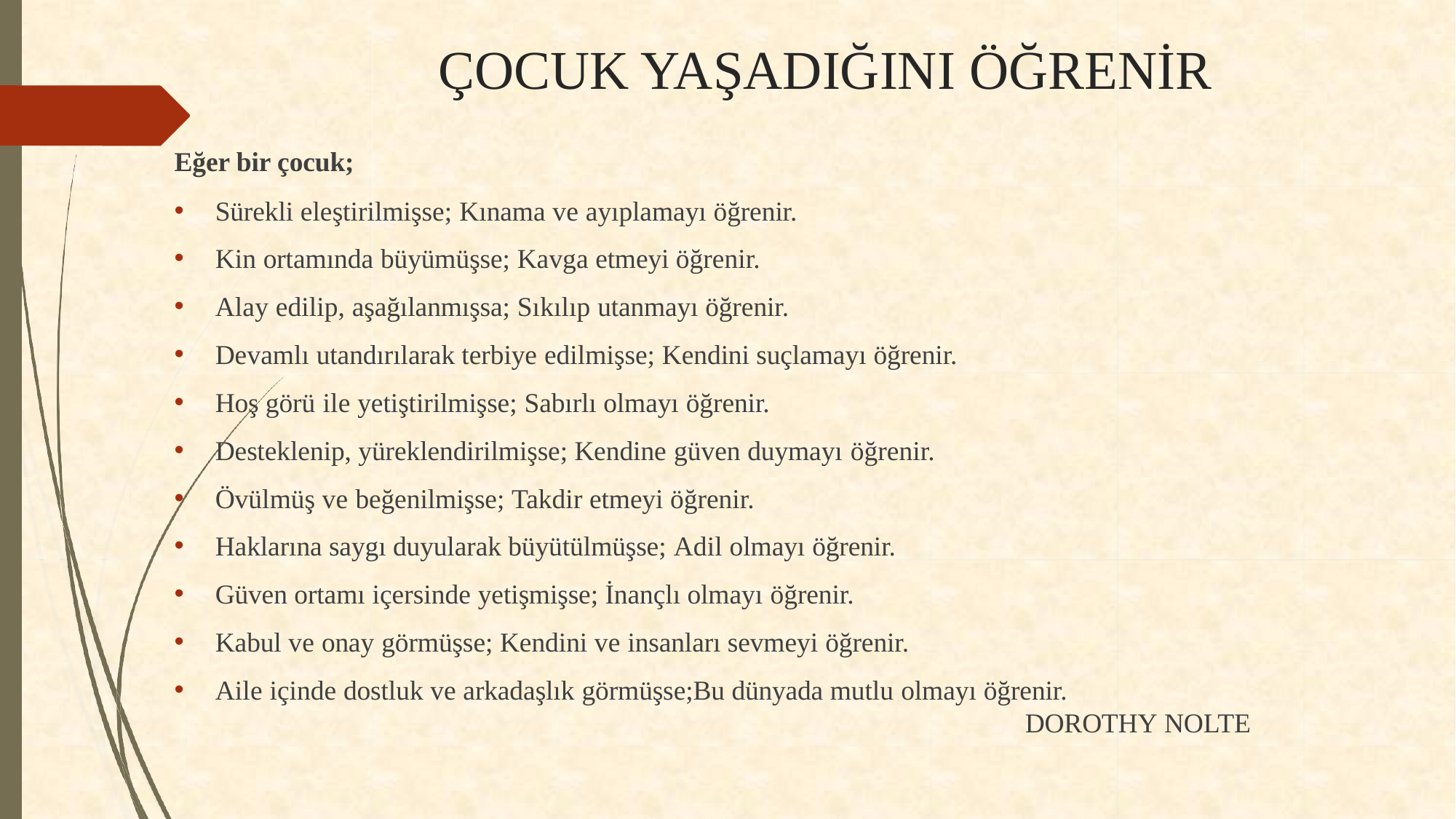

# ÇOCUK YAŞADIĞINI ÖĞRENİR

Eğer bir çocuk;
Sürekli eleştirilmişse; Kınama ve ayıplamayı öğrenir.
Kin ortamında büyümüşse; Kavga etmeyi öğrenir.
Alay edilip, aşağılanmışsa; Sıkılıp utanmayı öğrenir.
Devamlı utandırılarak terbiye edilmişse; Kendini suçlamayı öğrenir.
Hoş görü ile yetiştirilmişse; Sabırlı olmayı öğrenir.
Desteklenip, yüreklendirilmişse; Kendine güven duymayı öğrenir.
Övülmüş ve beğenilmişse; Takdir etmeyi öğrenir.
Haklarına saygı duyularak büyütülmüşse; Adil olmayı öğrenir.
Güven ortamı içersinde yetişmişse; İnançlı olmayı öğrenir.
Kabul ve onay görmüşse; Kendini ve insanları sevmeyi öğrenir.
Aile içinde dostluk ve arkadaşlık görmüşse;Bu dünyada mutlu olmayı öğrenir.
DOROTHY NOLTE